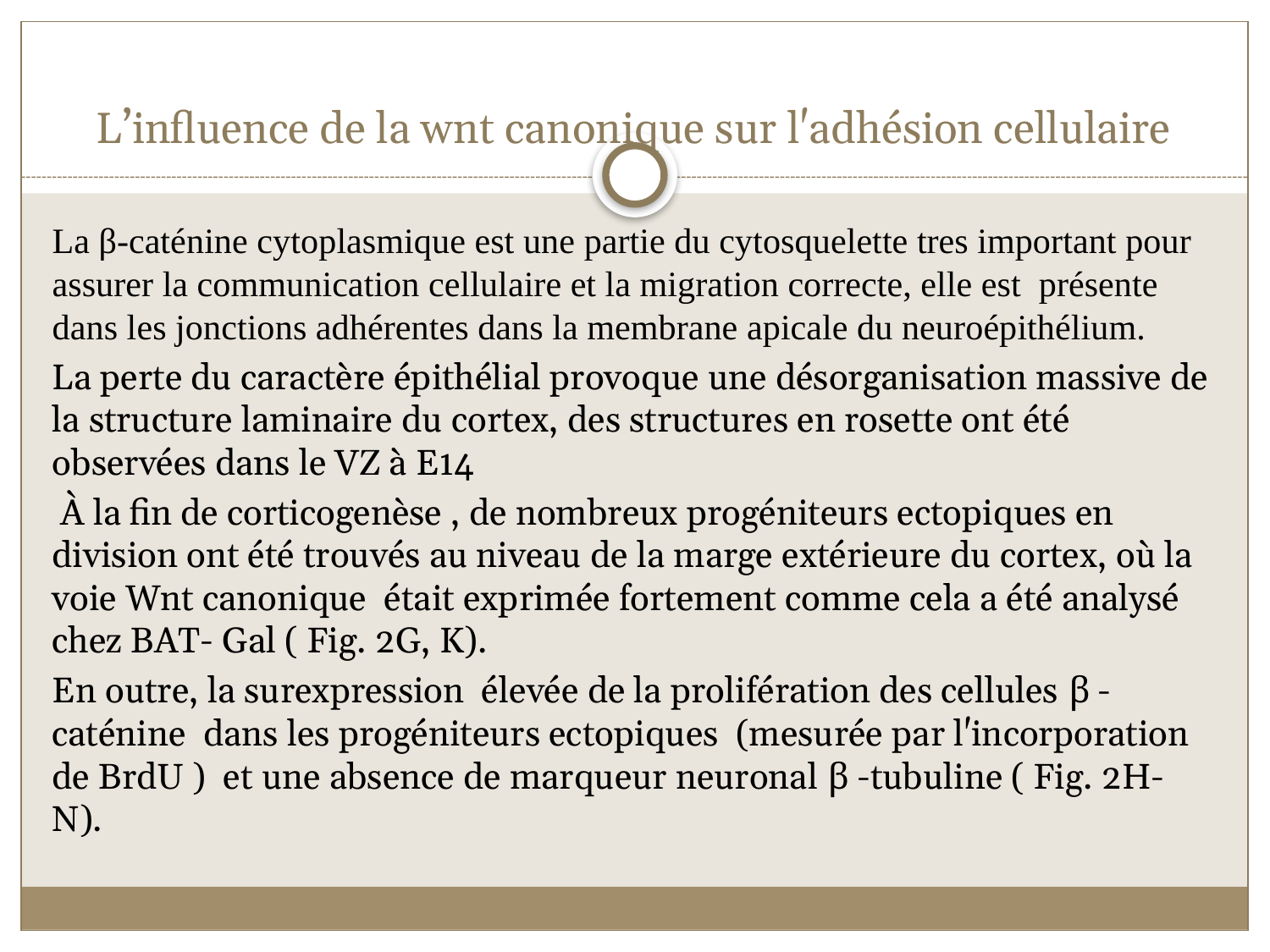

# L’influence de la wnt canonique sur l'adhésion cellulaire
La β-caténine cytoplasmique est une partie du cytosquelette tres important pour assurer la communication cellulaire et la migration correcte, elle est  présente dans les jonctions adhérentes dans la membrane apicale du neuroépithélium.
La perte du caractère épithélial provoque une désorganisation massive de la structure laminaire du cortex, des structures en rosette ont été observées dans le VZ à E14
 À la fin de corticogenèse , de nombreux progéniteurs ectopiques en division ont été trouvés au niveau de la marge extérieure du cortex, où la voie Wnt canonique  était exprimée fortement comme cela a été analysé chez BAT- Gal ( Fig. 2G, K).
En outre, la surexpression  élevée de la prolifération des cellules β -caténine  dans les progéniteurs ectopiques  (mesurée par l'incorporation de BrdU )  et une absence de marqueur neuronal β -tubuline ( Fig. 2H- N).